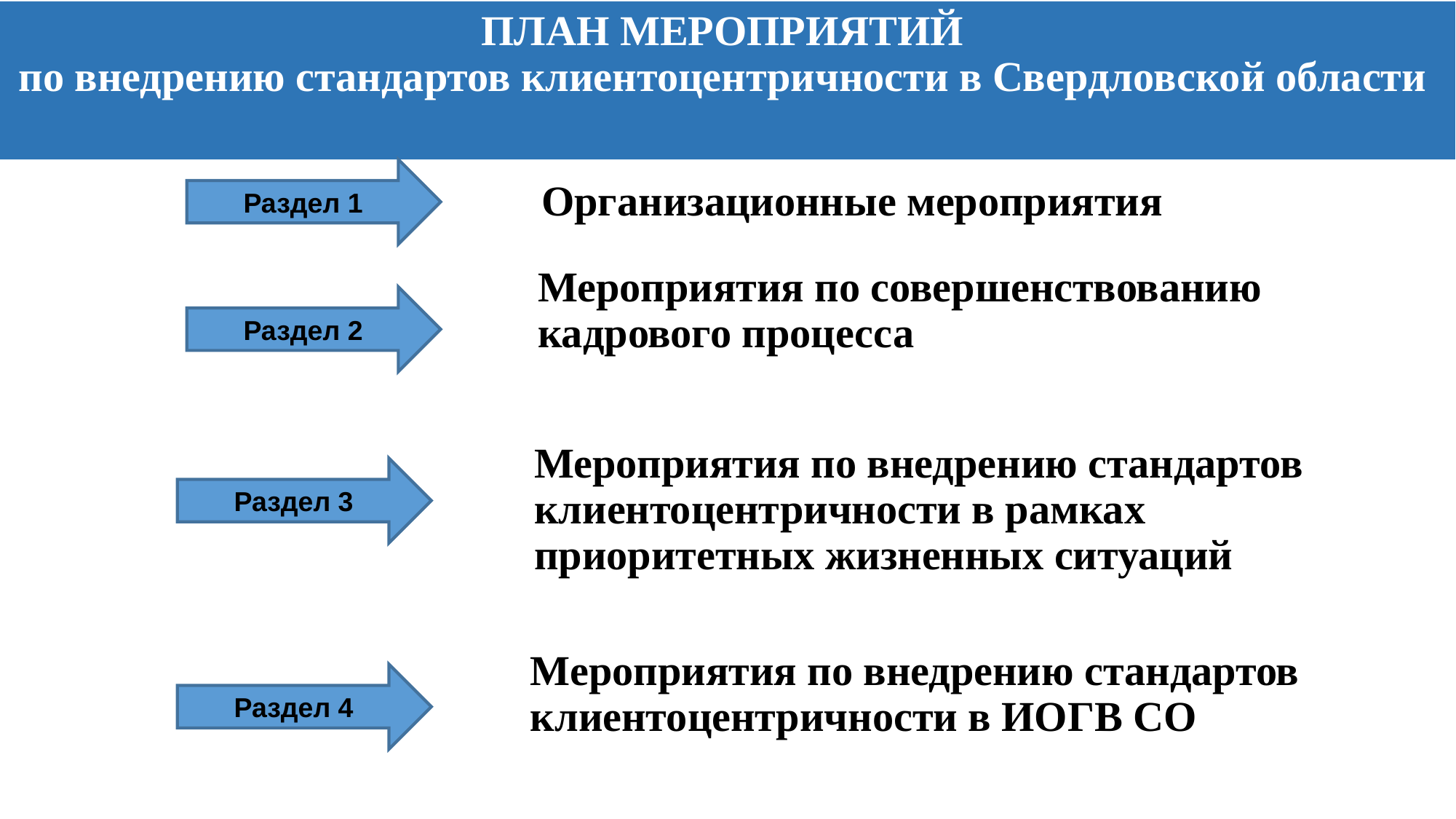

План мероприятий
по внедрению стандартов клиентоцентричности в Свердловской области
Раздел 1
Организационные мероприятия
Мероприятия по совершенствованию кадрового процесса
Раздел 2
Мероприятия по внедрению стандартов клиентоцентричности в рамках приоритетных жизненных ситуаций
Раздел 3
Мероприятия по внедрению стандартов клиентоцентричности в ИОГВ СО

Раздел 4